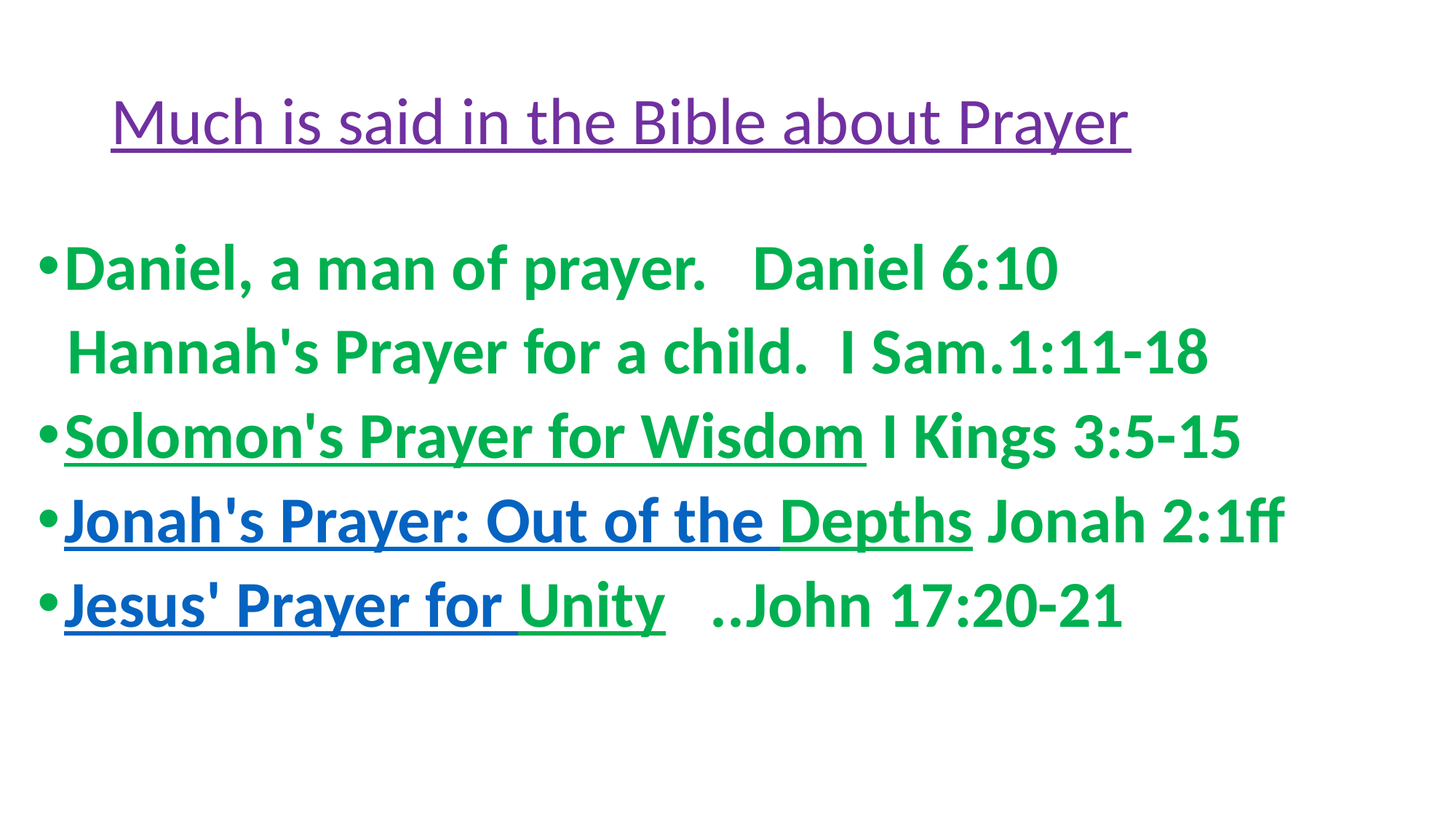

# Much is said in the Bible about Prayer

Daniel, a man of prayer.   Daniel 6:10
  Hannah's Prayer for a child.  I Sam.1:11-18
Solomon's Prayer for Wisdom I Kings 3:5-15
Jonah's Prayer: Out of the Depths Jonah 2:1ff
Jesus' Prayer for Unity   ..John 17:20-21